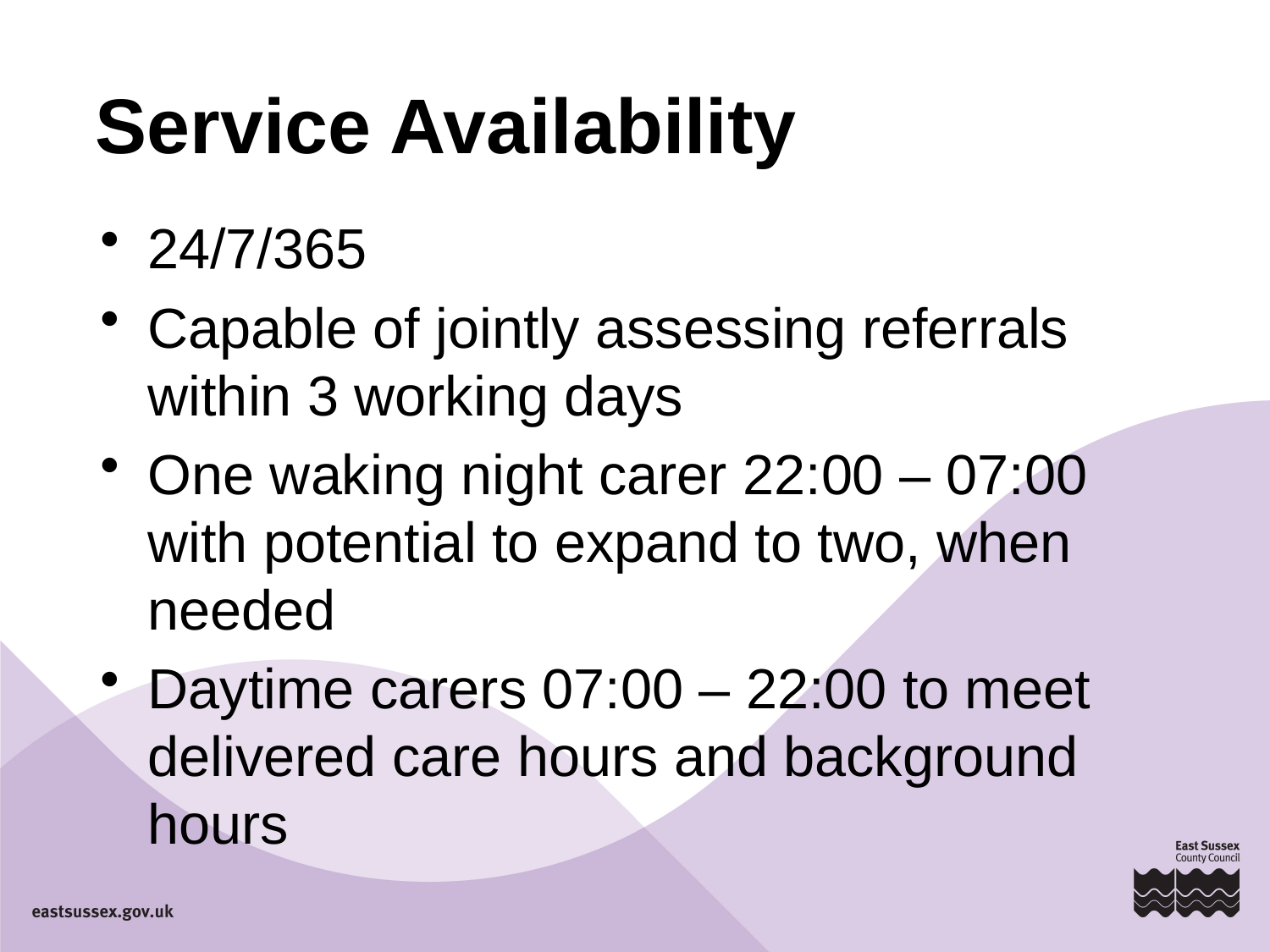

# Service Availability
24/7/365
Capable of jointly assessing referrals within 3 working days
One waking night carer 22:00 – 07:00 with potential to expand to two, when needed
Daytime carers 07:00 – 22:00 to meet delivered care hours and background hours